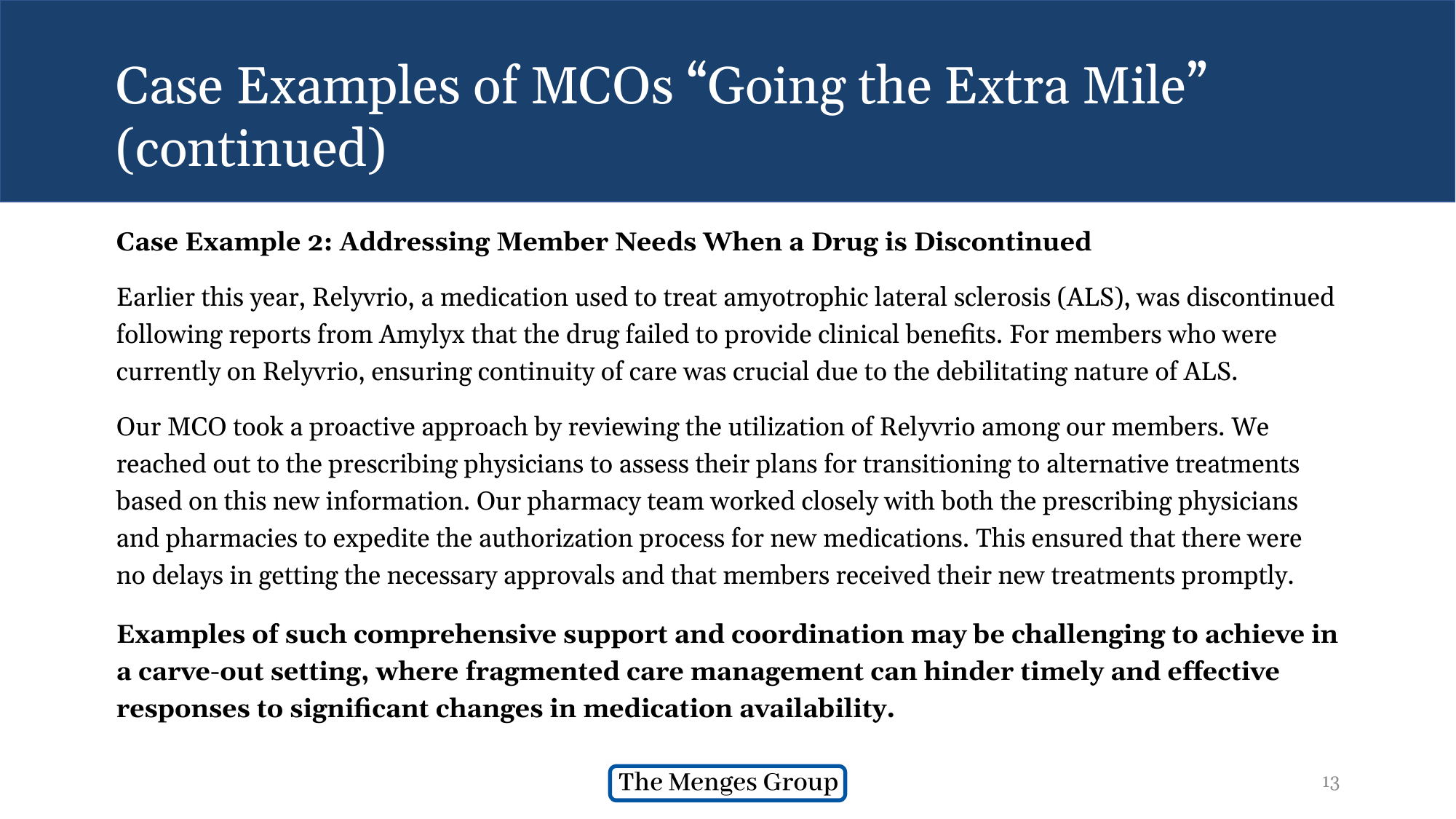

# Case Examples of MCOs “Going the Extra Mile” (continued)
Case Example 2: Addressing Member Needs When a Drug is Discontinued
Earlier this year, Relyvrio, a medication used to treat amyotrophic lateral sclerosis (ALS), was discontinued following reports from Amylyx that the drug failed to provide clinical benefits. For members who were currently on Relyvrio, ensuring continuity of care was crucial due to the debilitating nature of ALS.
Our MCO took a proactive approach by reviewing the utilization of Relyvrio among our members. We reached out to the prescribing physicians to assess their plans for transitioning to alternative treatments based on this new information. Our pharmacy team worked closely with both the prescribing physicians and pharmacies to expedite the authorization process for new medications. This ensured that there were no delays in getting the necessary approvals and that members received their new treatments promptly.
Examples of such comprehensive support and coordination may be challenging to achieve in a carve-out setting, where fragmented care management can hinder timely and effective responses to significant changes in medication availability.

13